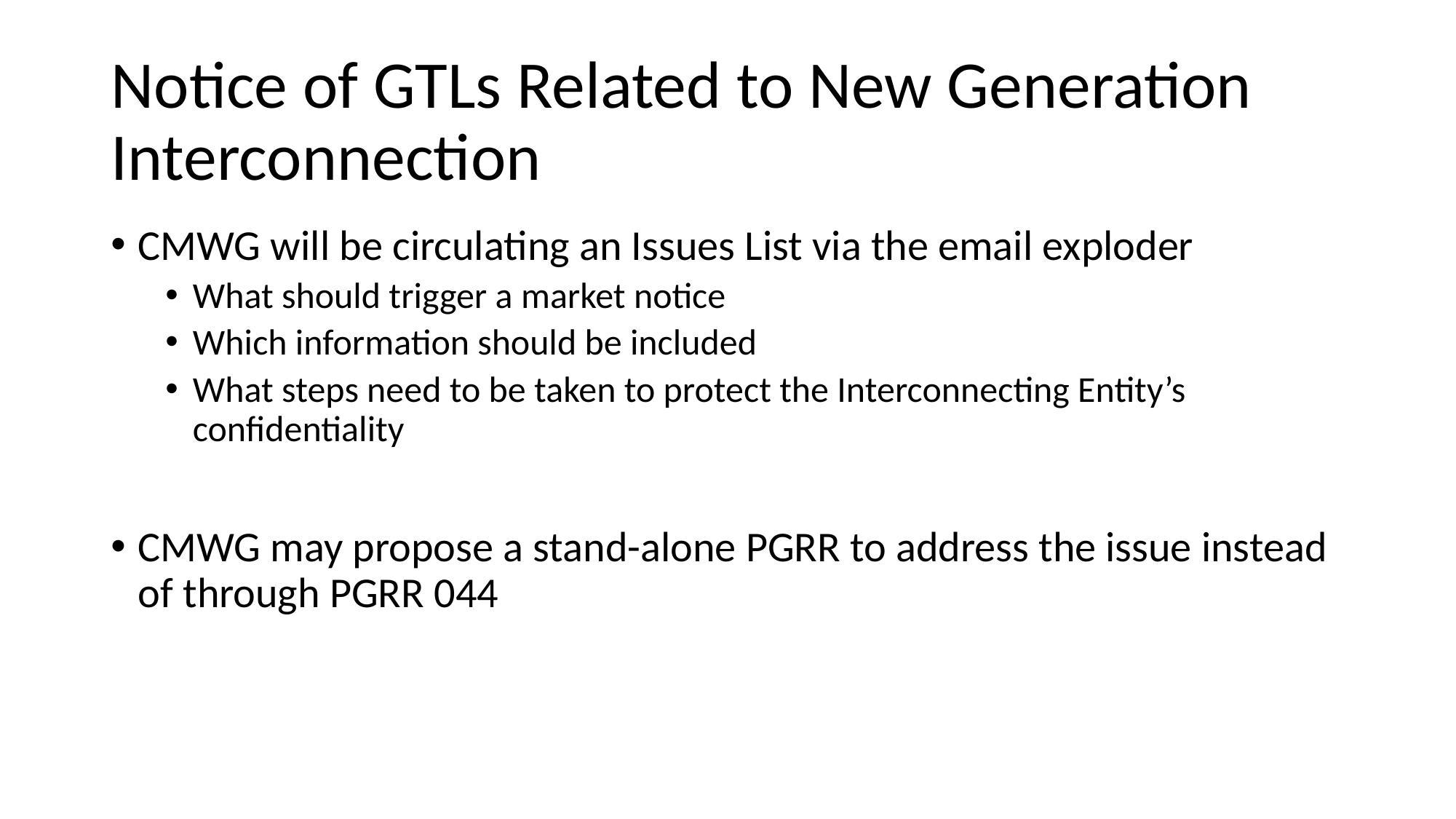

# Notice of GTLs Related to New Generation Interconnection
CMWG will be circulating an Issues List via the email exploder
What should trigger a market notice
Which information should be included
What steps need to be taken to protect the Interconnecting Entity’s confidentiality

CMWG may propose a stand-alone PGRR to address the issue instead of through PGRR 044